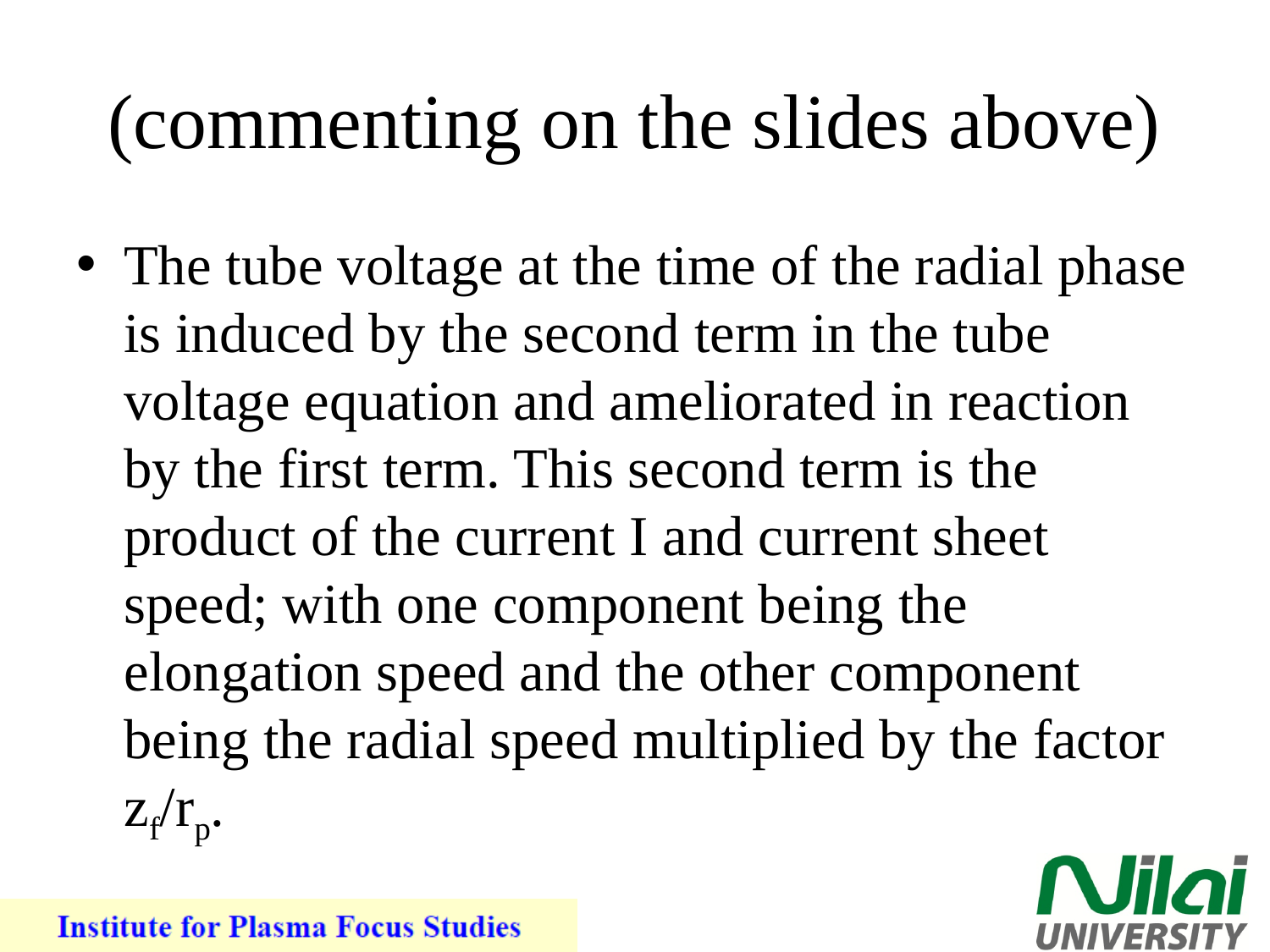

# (commenting on the slides above)
The tube voltage at the time of the radial phase is induced by the second term in the tube voltage equation and ameliorated in reaction by the first term. This second term is the product of the current I and current sheet speed; with one component being the elongation speed and the other component being the radial speed multiplied by the factor zf/rp.